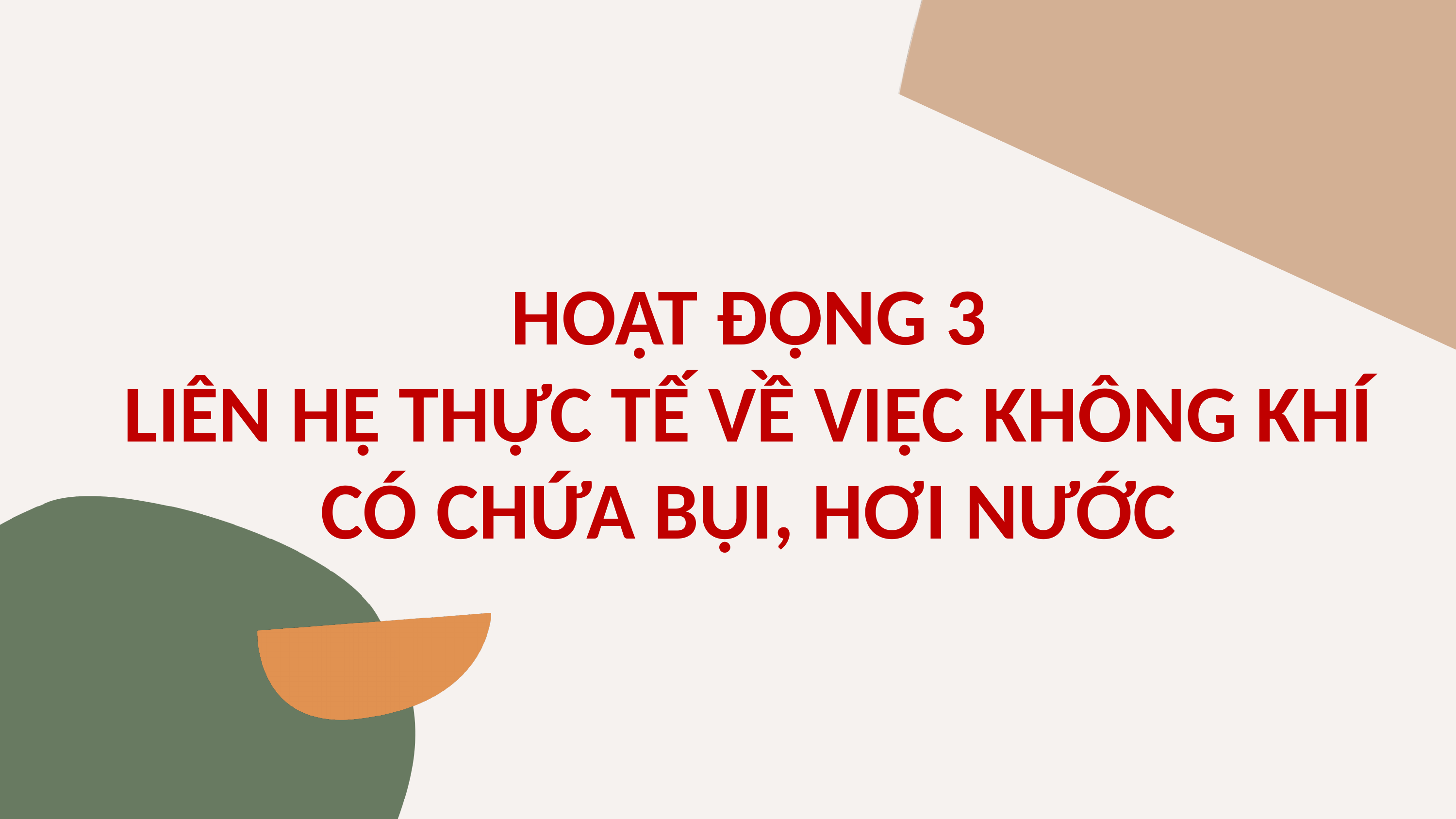

HOẠT ĐỘNG 3
LIÊN HỆ THỰC TẾ VỀ VIỆC KHÔNG KHÍ CÓ CHỨA BỤI, HƠI NƯỚC